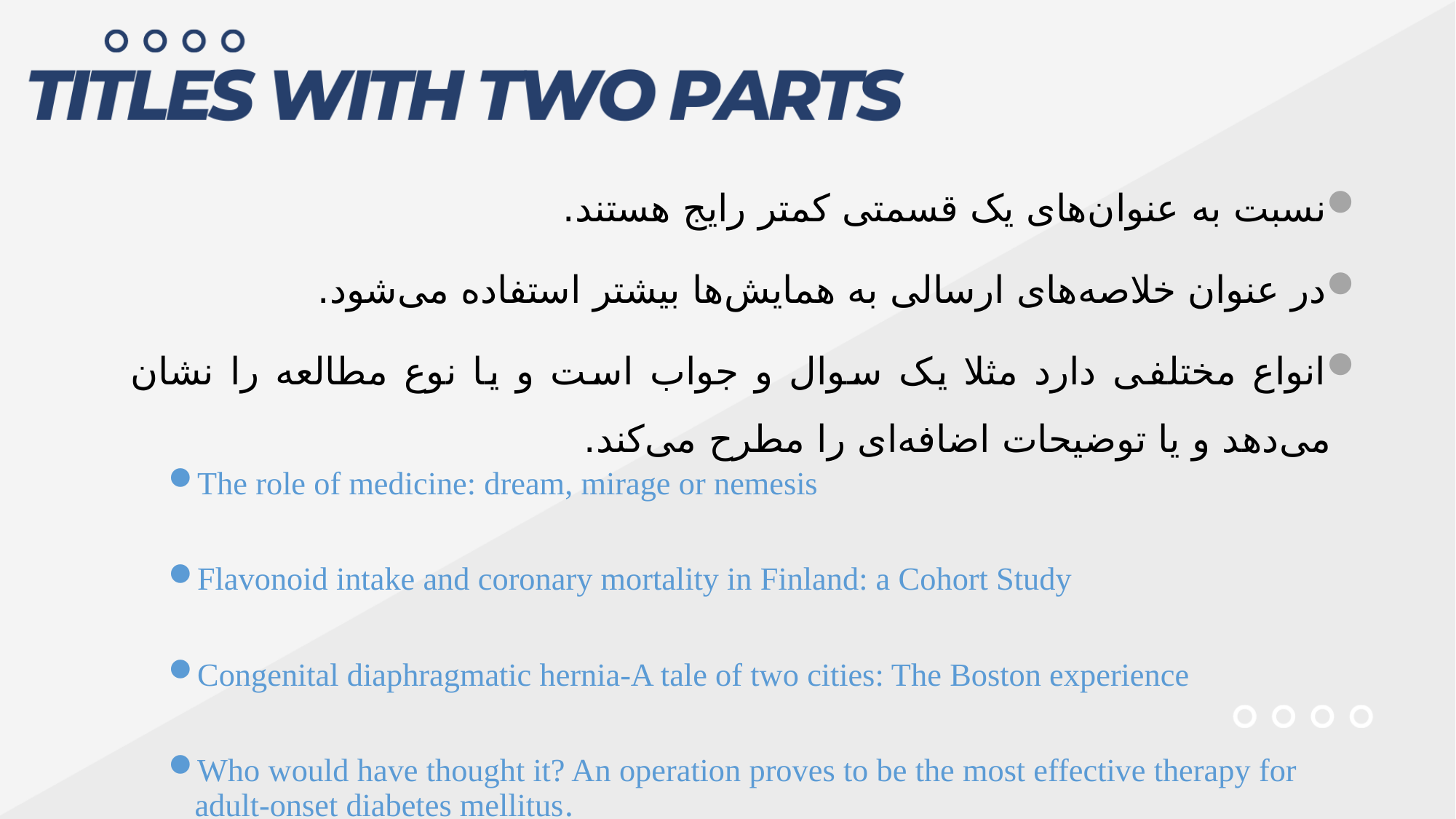

نسبت به عنوان‌های یک قسمتی کمتر رایج هستند.
در عنوان خلاصه‌های ارسالی به همایش‌ها بیشتر استفاده می‌شود.
انواع مختلفی دارد مثلا یک سوال و جواب است و یا نوع مطالعه را نشان می‌دهد و یا توضیحات اضافه‌ای را مطرح می‌کند.
The role of medicine: dream, mirage or nemesis

Flavonoid intake and coronary mortality in Finland: a Cohort Study

Congenital diaphragmatic hernia-A tale of two cities: The Boston experience

Who would have thought it? An operation proves to be the most effective therapy for adult-onset diabetes mellitus.